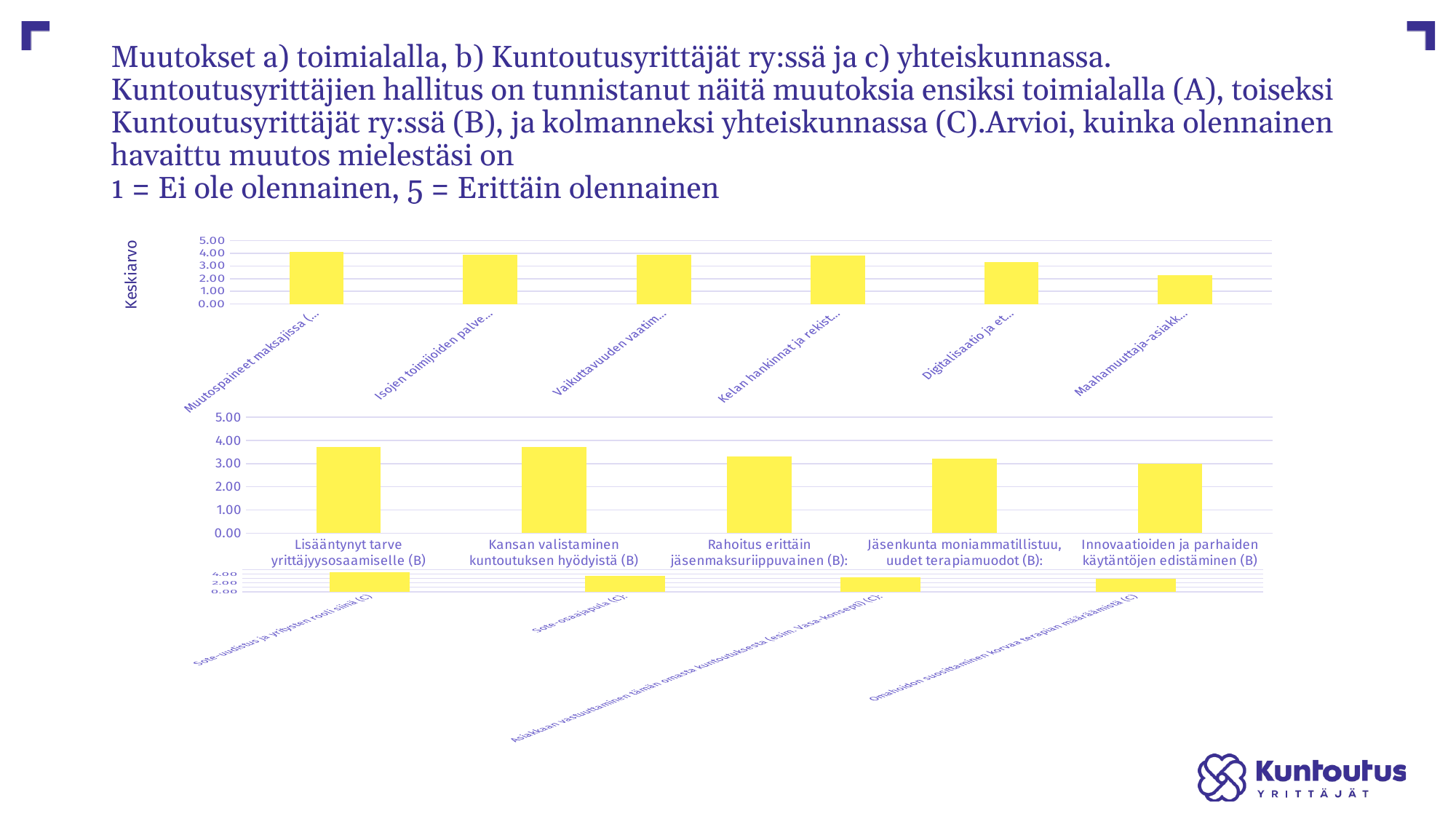

# Muutokset a) toimialalla, b) Kuntoutusyrittäjät ry:ssä ja c) yhteiskunnassa. Kuntoutusyrittäjien hallitus on tunnistanut näitä muutoksia ensiksi toimialalla (A), toiseksi Kuntoutusyrittäjät ry:ssä (B), ja kolmanneksi yhteiskunnassa (C).Arvioi, kuinka olennainen havaittu muutos mielestäsi on 1 = Ei ole olennainen, 5 = Erittäin olennainen

### Chart

| Category |  |
|---|---|
| Muutospaineet maksajissa (Kela vs. hyvinvointialueet) (A): | 4.1 |
| Isojen toimijoiden palveluntarjonnan lisääntyminen (A) | 3.9 |
| Vaikuttavuuden vaatiminen kuntoutukselta (A) | 3.9 |
| Kelan hankinnat ja rekisteröintimallin edistäminen (A): | 3.8 |
| Digitalisaatio ja etäterapiat (A) | 3.3 |
| Maahamuuttaja-asiakkaiden määrän kasvu (A) | 2.3 |
Keskiarvo

### Chart

| Category |  |
|---|---|
| Lisääntynyt tarve yrittäjyysosaamiselle (B) | 3.7 |
| Kansan valistaminen kuntoutuksen hyödyistä (B) | 3.7 |
| Rahoitus erittäin jäsenmaksuriippuvainen (B): | 3.3 |
| Jäsenkunta moniammatillistuu, uudet terapiamuodot (B): | 3.2 |
| Innovaatioiden ja parhaiden käytäntöjen edistäminen (B) | 3.0 |

### Chart

| Category |  |
|---|---|
| Sote-uudistus ja yritysten rooli siinä (C) | 4.4 |
| Sote-osaajapula (C): | 3.6 |
| Asiakkaan vastuuttaminen tämän omasta kuntoutuksesta (esim. Vasa-konsepti) (C): | 3.3 |
| Omahoidon suosittaminen korvaa terapian määräämistä (C) | 3.0 |